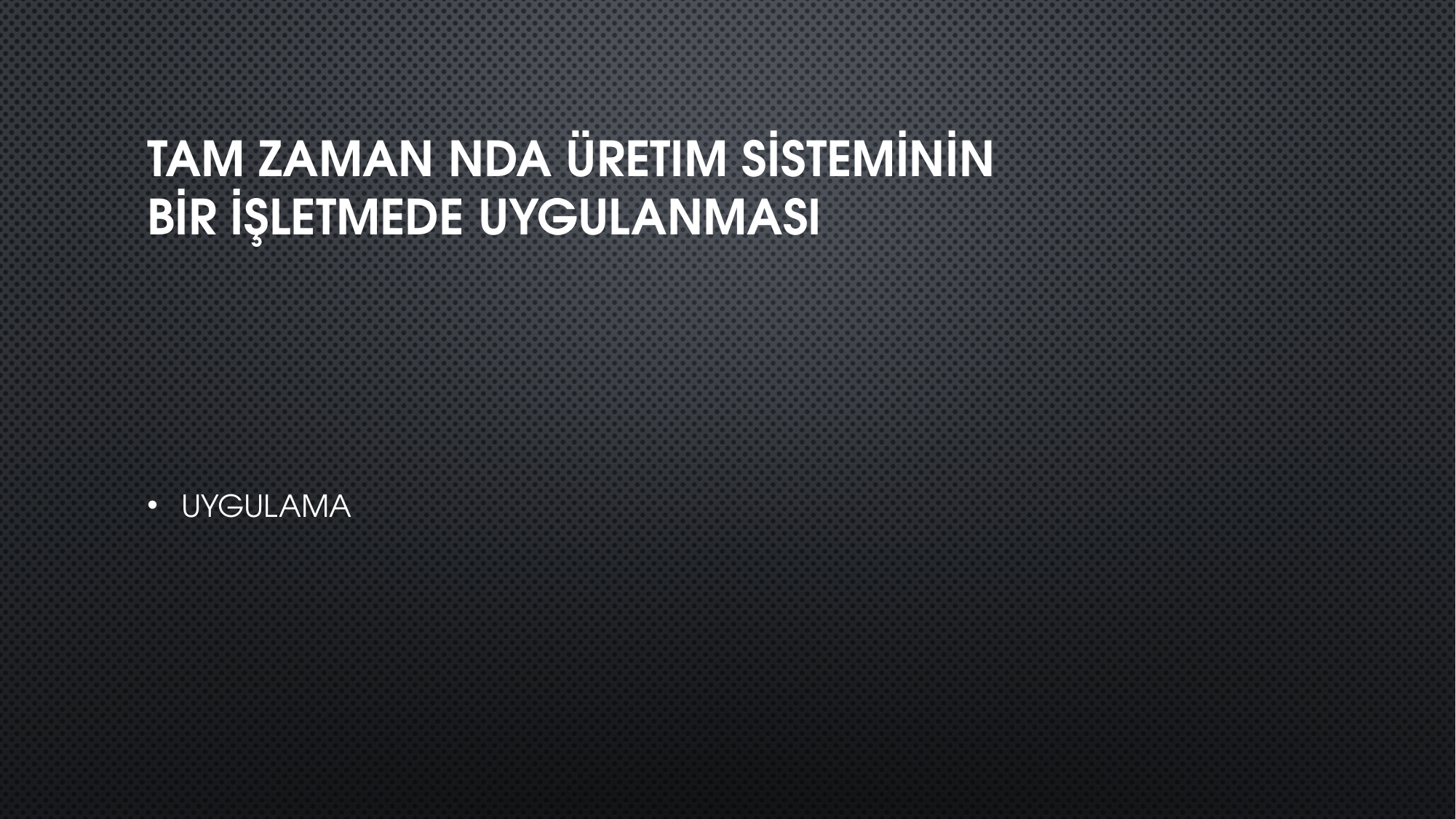

# Tam Zaman nda Üretim Sisteminin Bir işletmede Uygulanması
Uygulama